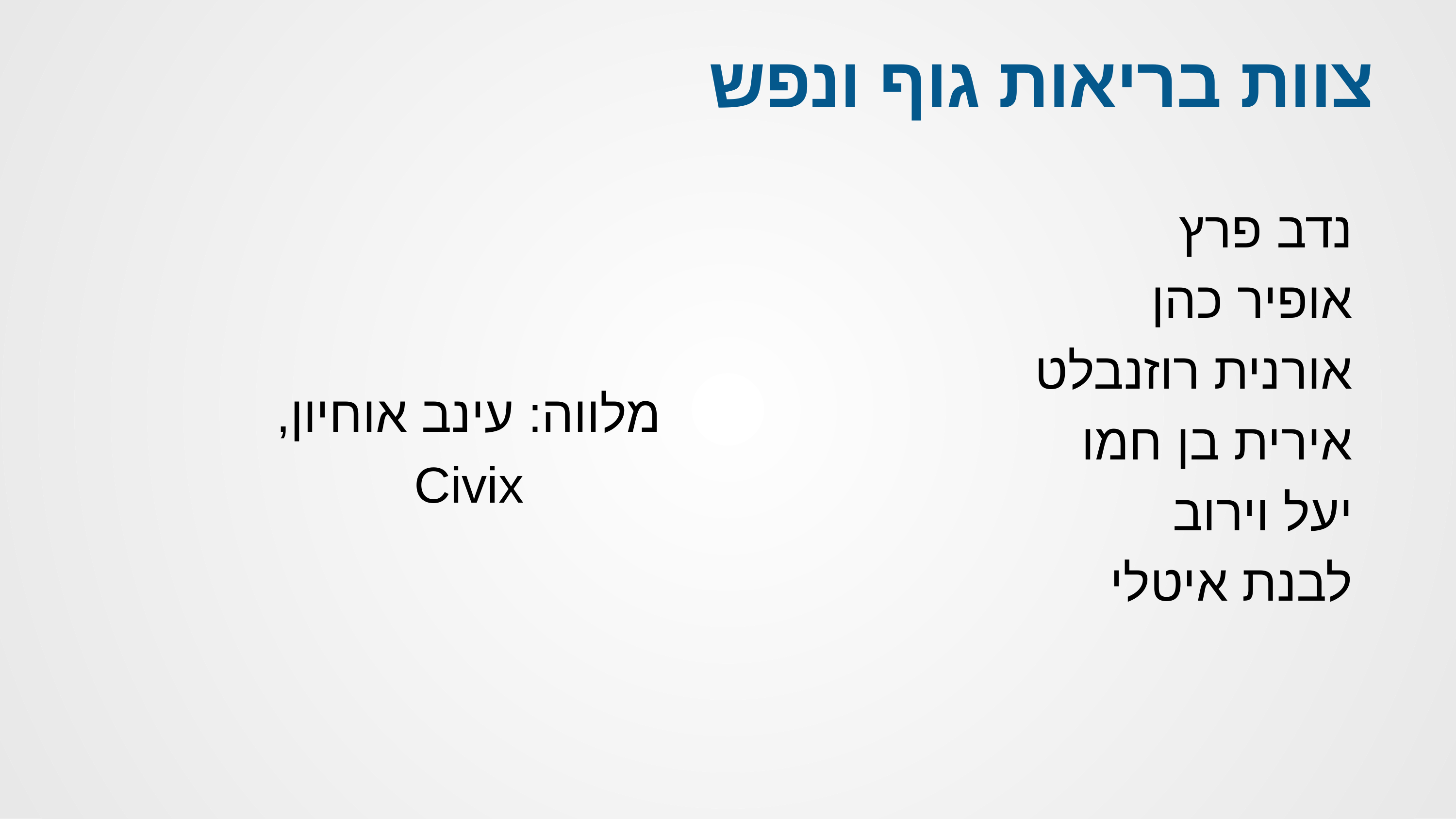

צוות בריאות גוף ונפש
נדב פרץ
אופיר כהן
אורנית רוזנבלט
אירית בן חמו
יעל וירוב
לבנת איטלי

מלווה: עינב אוחיון, Civix